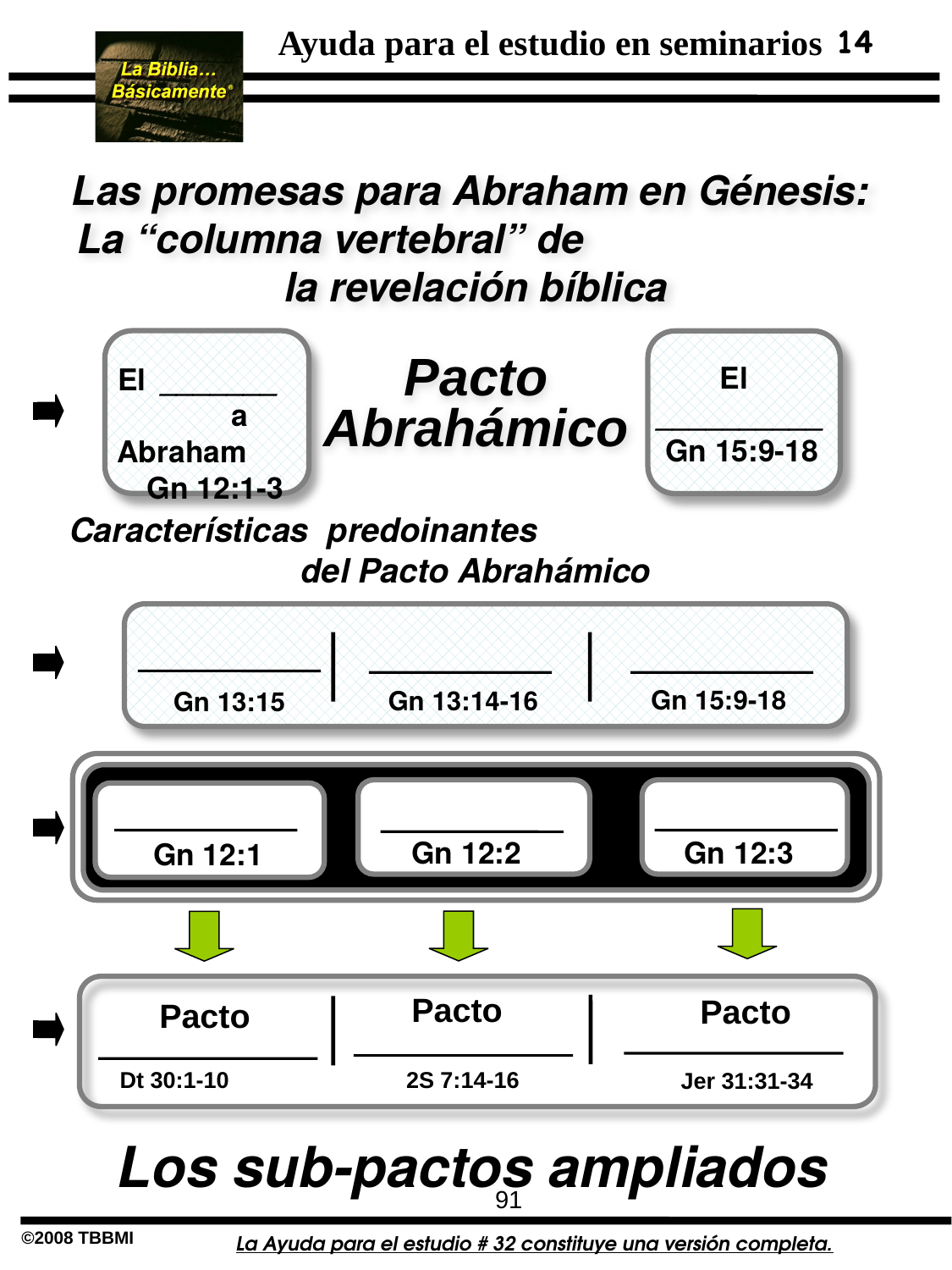

14
Las promesas para Abraham en Génesis:  La “columna vertebral” de                           la revelación bíblica

Pacto Abrahámico
El   __________ Gn 15:9-18
El  _______           a Abraham         Gn 12:1-3

Características  predoinantes                                      del Pacto Abrahámico

Gn 15:9-18
Gn 13:14-16
Gn 13:15

__________

Gn 12:2
Gn 12:3
Gn ___:___
Gn 12:1

Pacto

Pacto
Pacto

Dt 30:1-10
2S 7:14-16
Jer 31:31-34
Los sub-pactos ampliados

91
La Ayuda para el estudio # 32 constituye una versión completa.